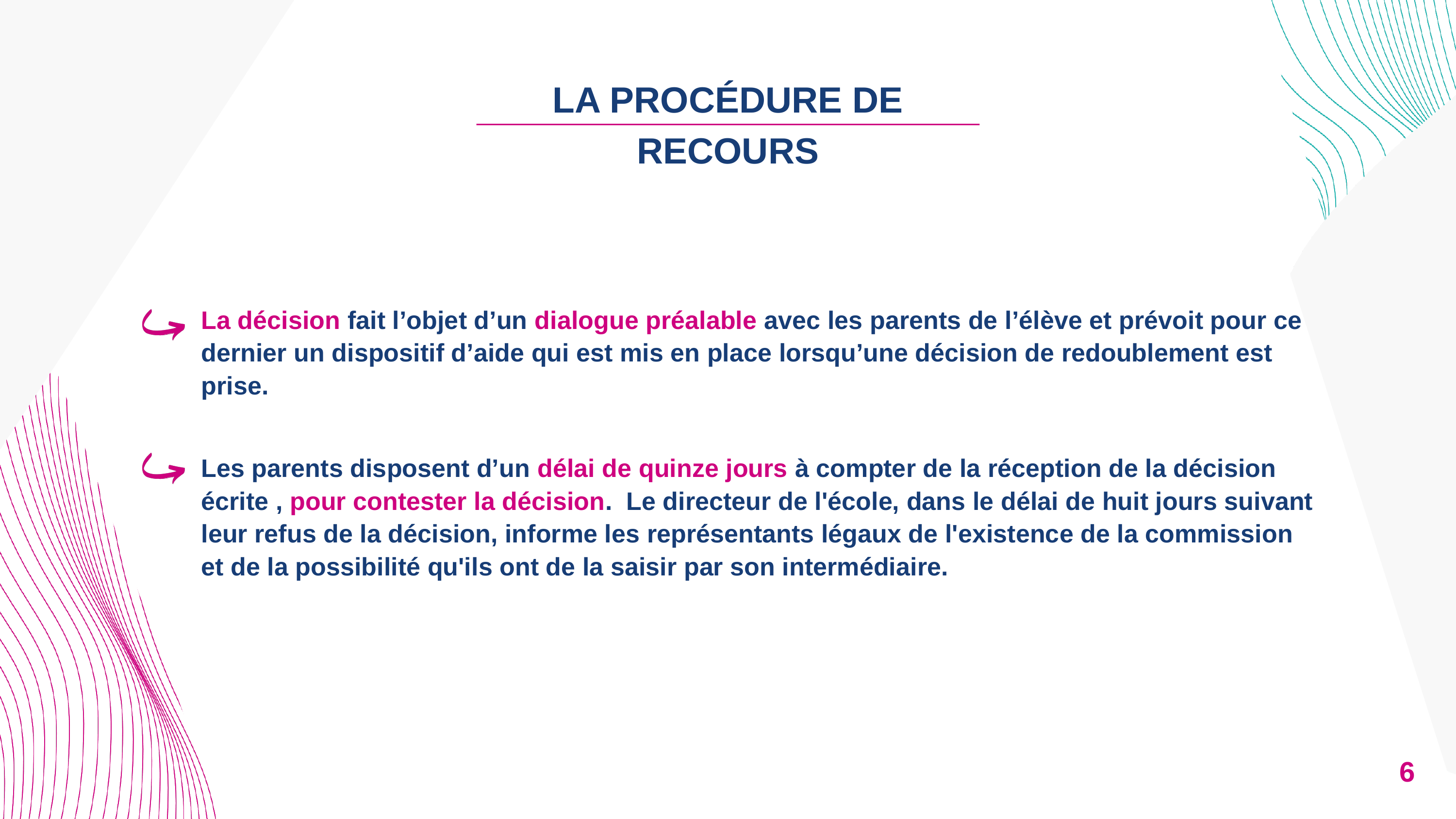

LA PROCÉDURE DE RECOURS​

La décision fait l’objet d’un dialogue préalable avec les parents de l’élève et prévoit pour ce dernier un dispositif d’aide qui est mis en place lorsqu’une décision de redoublement est prise.​

Les parents disposent d’un délai de quinze jours à compter de la réception de la décision écrite , pour contester la décision.  Le directeur de l'école, dans le délai de huit jours suivant leur refus de la décision, informe les représentants légaux de l'existence de la commission et de la possibilité qu'ils ont de la saisir par son intermédiaire.​

6